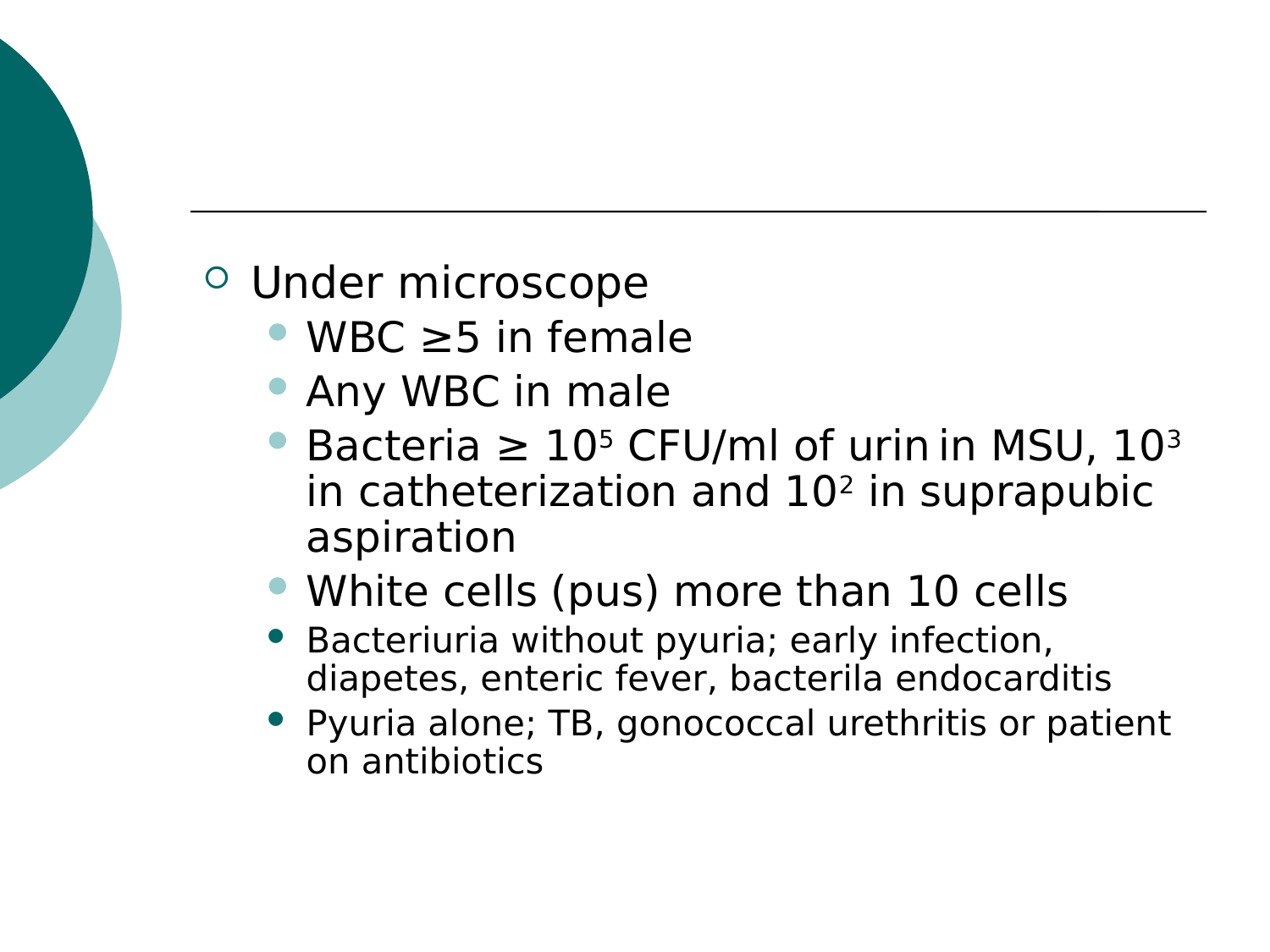

#
Under microscope
WBC ≥5 in female
Any WBC in male
Bacteria ≥ 105 CFU/ml of urin in MSU, 103 in catheterization and 102 in suprapubic aspiration
White cells (pus) more than 10 cells
Bacteriuria without pyuria; early infection, diapetes, enteric fever, bacterila endocarditis
Pyuria alone; TB, gonococcal urethritis or patient on antibiotics